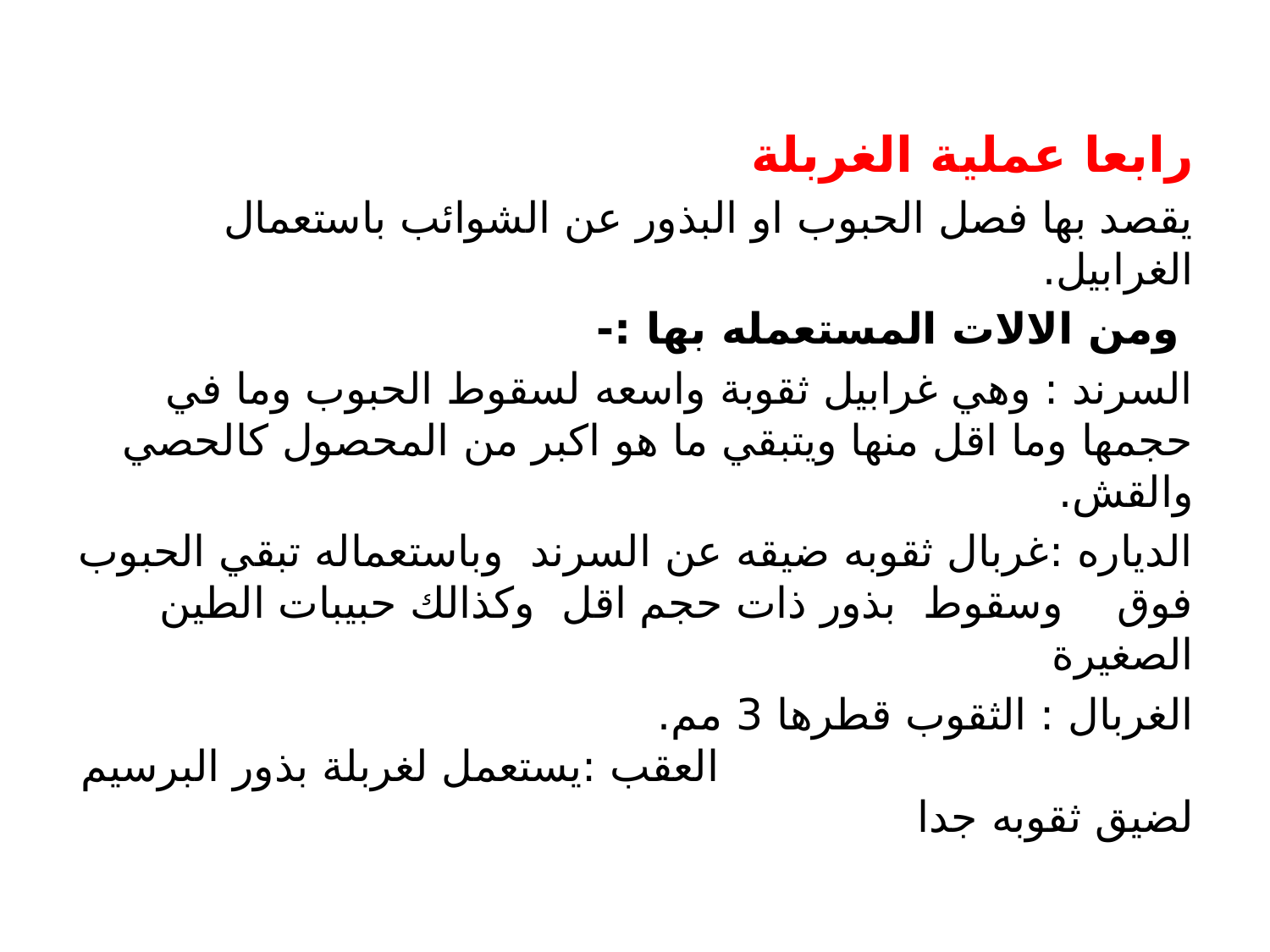

رابعا عملية الغربلة
يقصد بها فصل الحبوب او البذور عن الشوائب باستعمال الغرابيل.
 ومن الالات المستعمله بها :-
السرند : وهي غرابيل ثقوبة واسعه لسقوط الحبوب وما في حجمها وما اقل منها ويتبقي ما هو اكبر من المحصول كالحصي والقش.
الدياره :غربال ثقوبه ضيقه عن السرند  وباستعماله تبقي الحبوب فوق    وسقوط  بذور ذات حجم اقل  وكذالك حبيبات الطين الصغيرة
الغربال : الثقوب قطرها 3 مم.                                                                              العقب :يستعمل لغربلة بذور البرسيم لضيق ثقوبه جدا